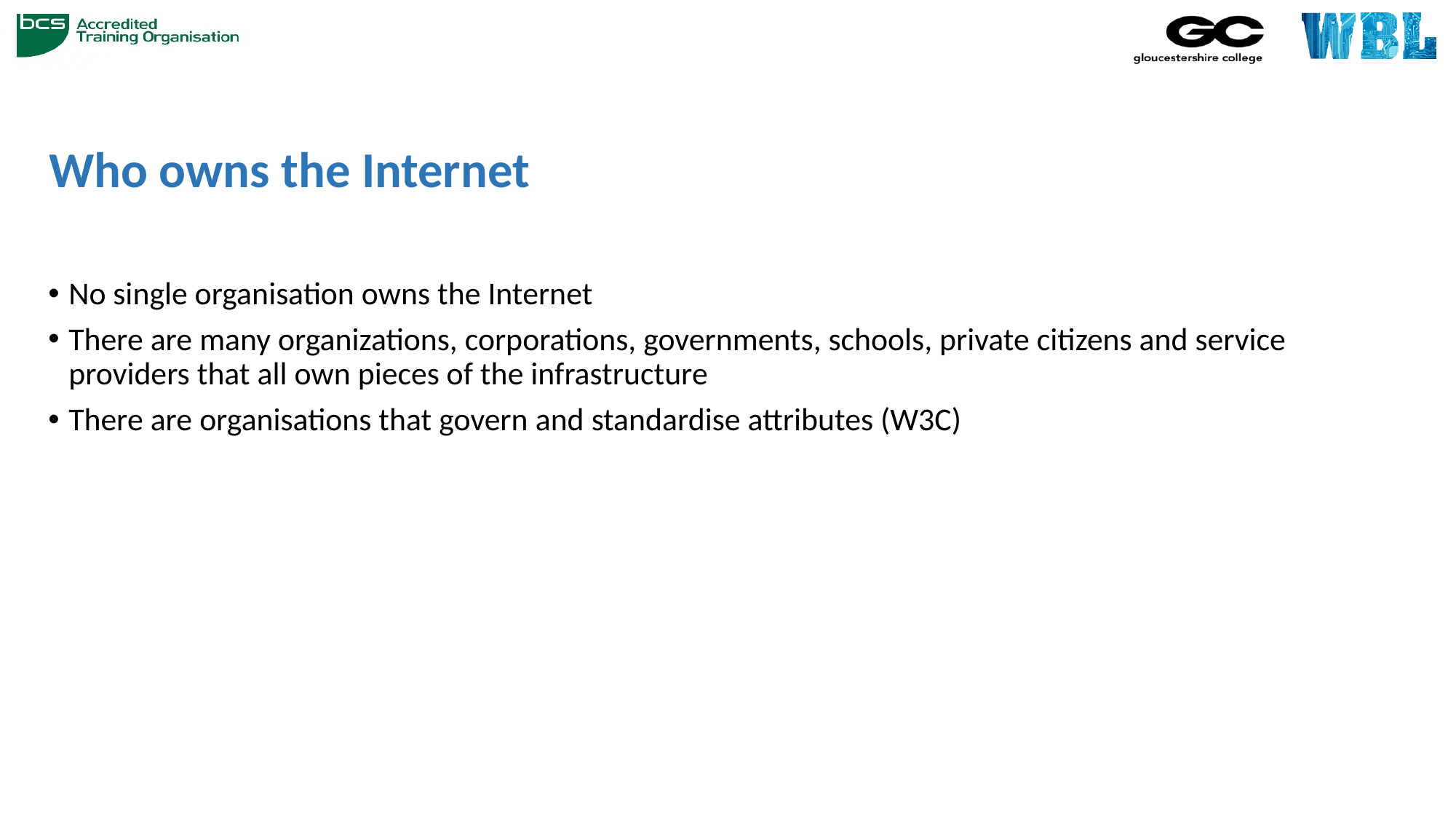

# Who owns the Internet
No single organisation owns the Internet
There are many organizations, corporations, governments, schools, private citizens and service providers that all own pieces of the infrastructure
There are organisations that govern and standardise attributes (W3C)